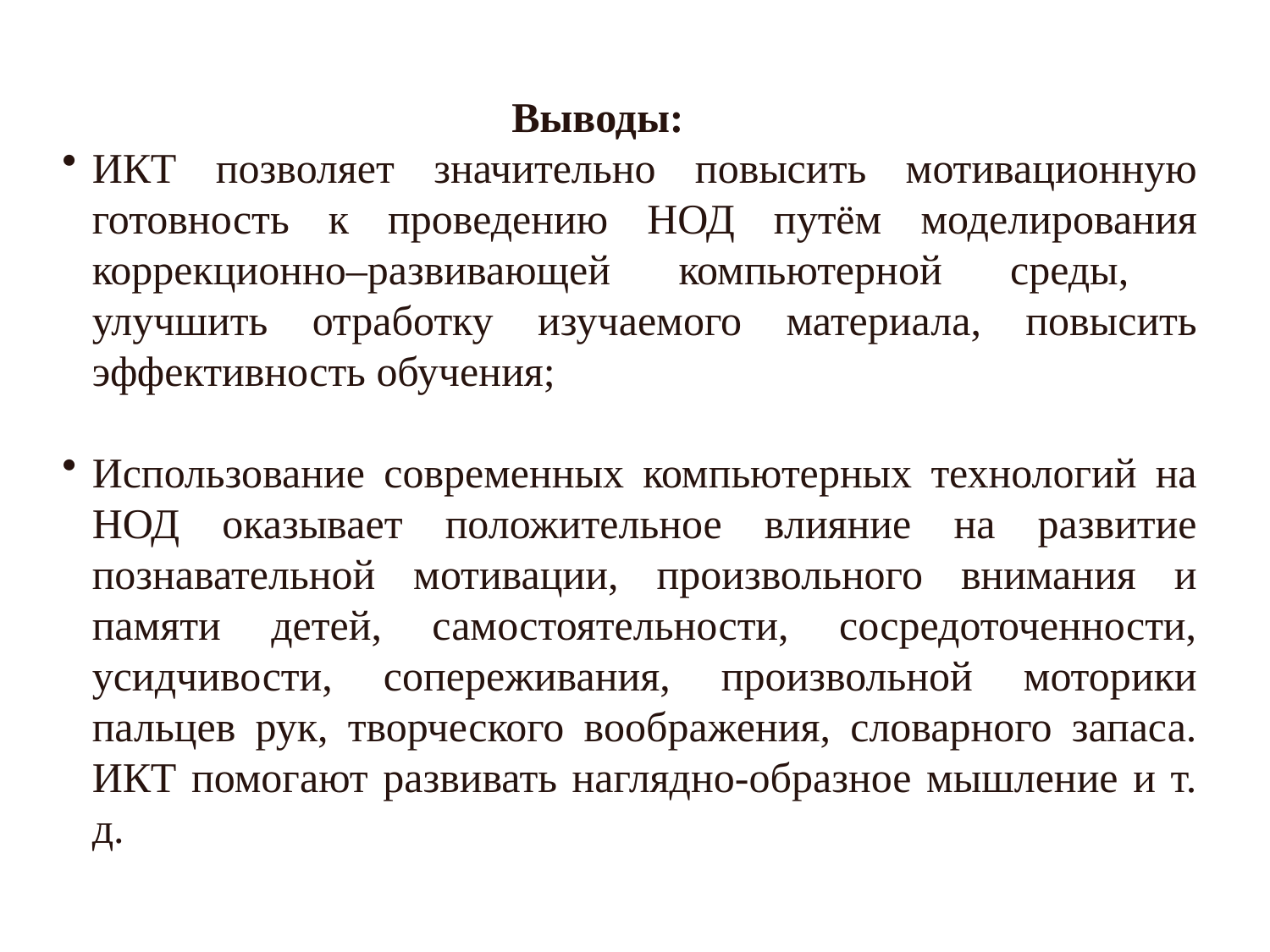

Выводы:
ИКТ позволяет значительно повысить мотивационную готовность к проведению НОД путём моделирования коррекционно–развивающей компьютерной среды,  улучшить отработку изучаемого материала, повысить эффективность обучения;

Использование современных компьютерных технологий на НОД оказывает положительное влияние на развитие познавательной мотивации, произвольного внимания и памяти детей, самостоятельности, сосредоточенности, усидчивости, сопереживания, произвольной моторики пальцев рук, творческого воображения, словарного запаса. ИКТ помогают развивать наглядно-образное мышление и т. д.